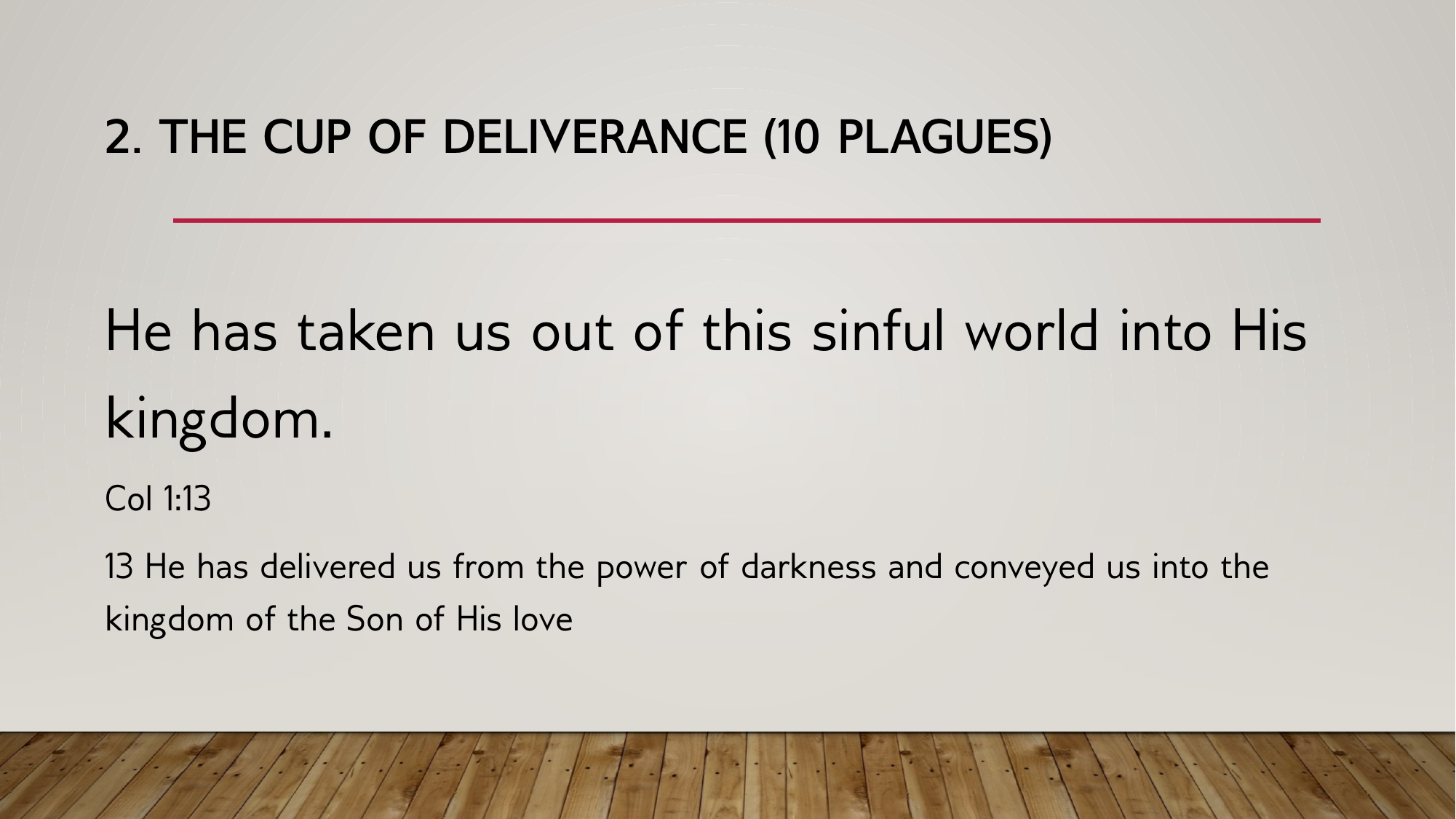

# 2. The Cup of Deliverance (10 plagues)
He has taken us out of this sinful world into His kingdom.
Col 1:13
13 He has delivered us from the power of darkness and conveyed us into the kingdom of the Son of His love